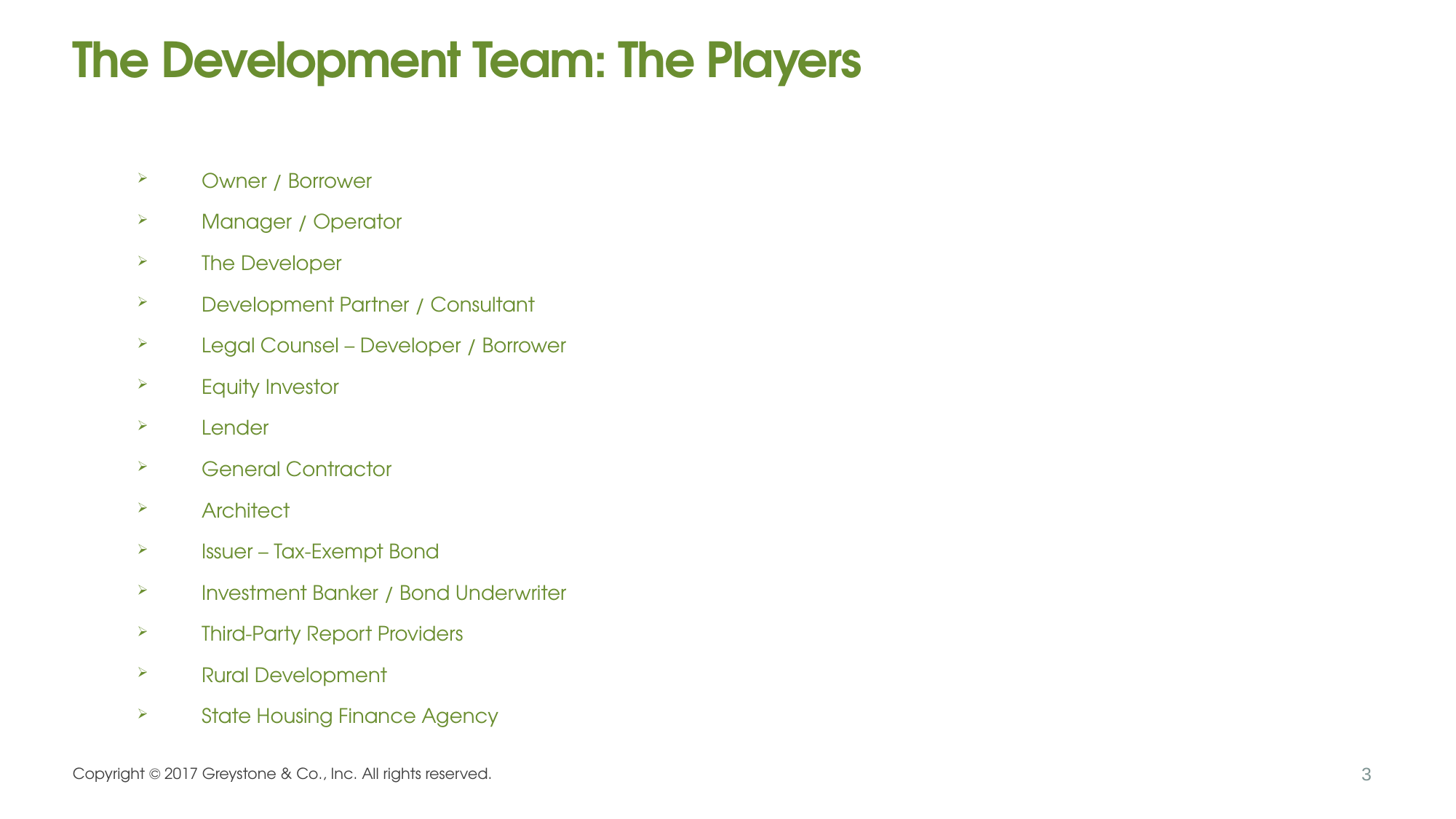

# The Development Team: The Players

Owner / Borrower
Manager / Operator
The Developer
Development Partner / Consultant
Legal Counsel – Developer / Borrower
Equity Investor
Lender
General Contractor
Architect
Issuer – Tax-Exempt Bond
Investment Banker / Bond Underwriter
Third-Party Report Providers
Rural Development
State Housing Finance Agency

Copyright © 2017 Greystone & Co., Inc. All rights reserved.
3